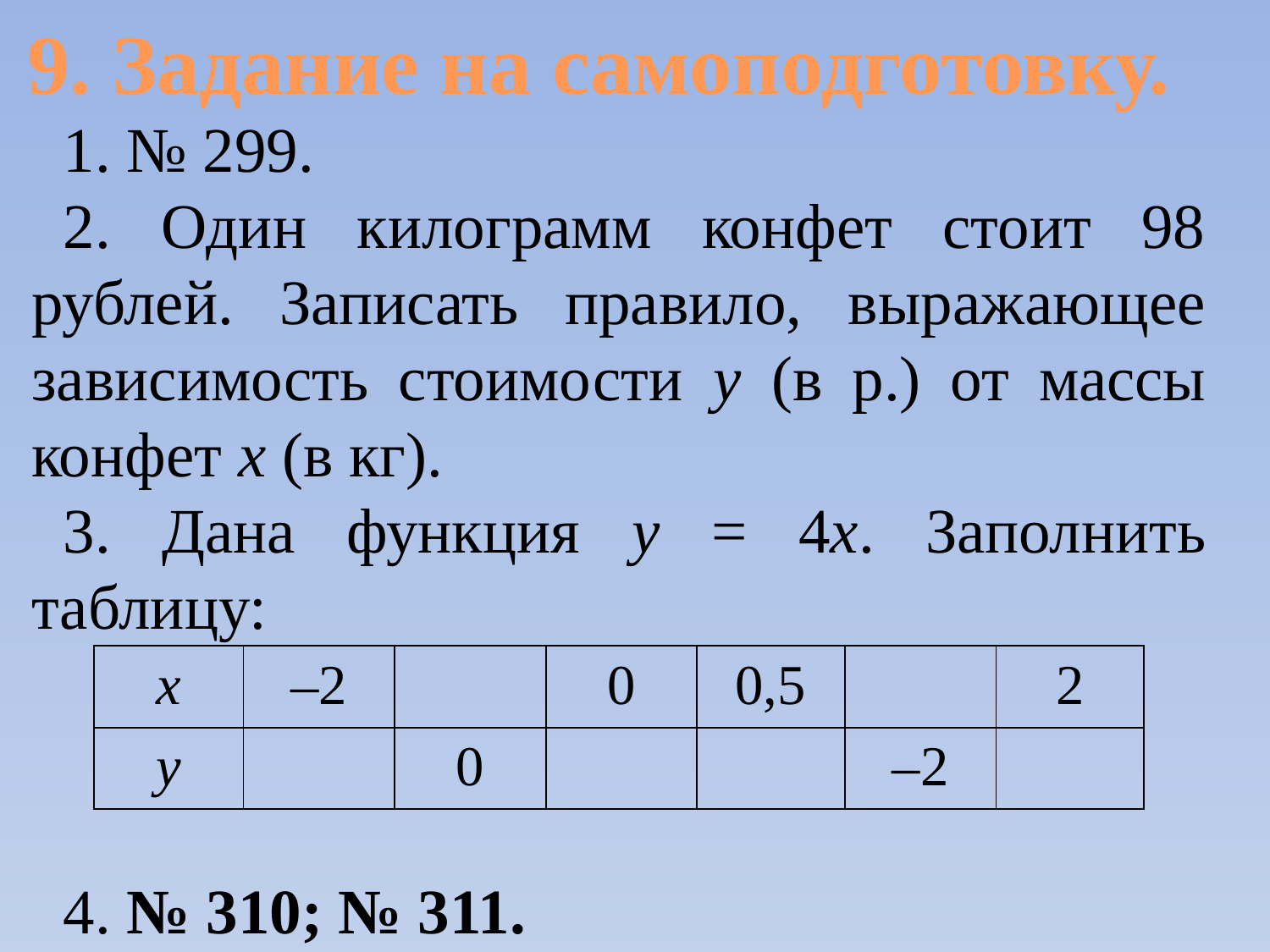

9. Задание на самоподготовку.
1. № 299.
2. Один килограмм конфет стоит 98 рублей. Записать правило, выражающее зависимость стоимости у (в р.) от массы конфет х (в кг).
3. Дана функция у = 4х. Заполнить таблицу:

4. № 310; № 311.
| х | –2 |  | 0 | 0,5 |  | 2 |
| --- | --- | --- | --- | --- | --- | --- |
| у |  | 0 |  |  | –2 |  |